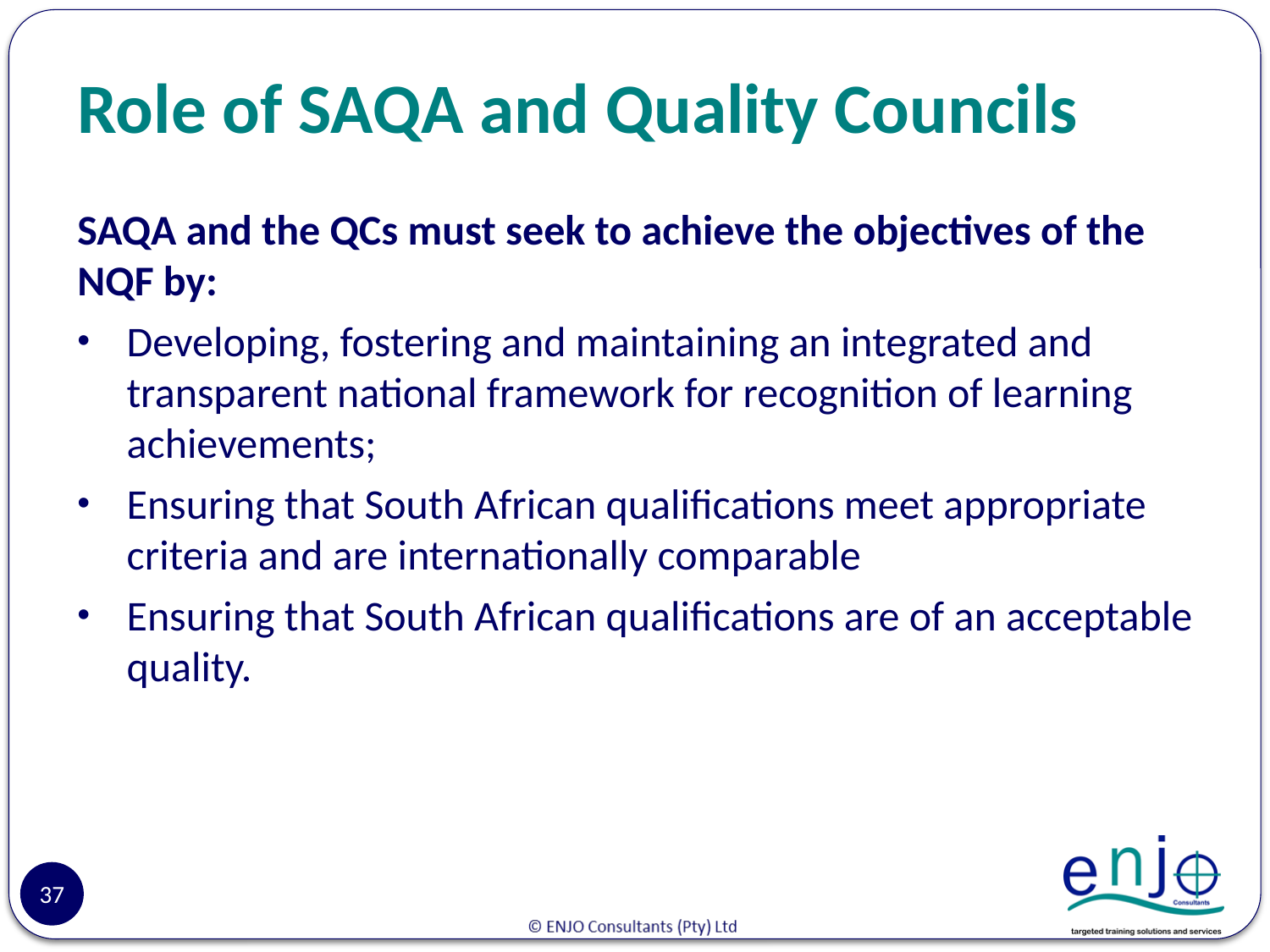

# Role of SAQA and Quality Councils
SAQA and the QCs must seek to achieve the objectives of the NQF by:
Developing, fostering and maintaining an integrated and transparent national framework for recognition of learning achievements;
Ensuring that South African qualifications meet appropriate criteria and are internationally comparable
Ensuring that South African qualifications are of an acceptable quality.

37